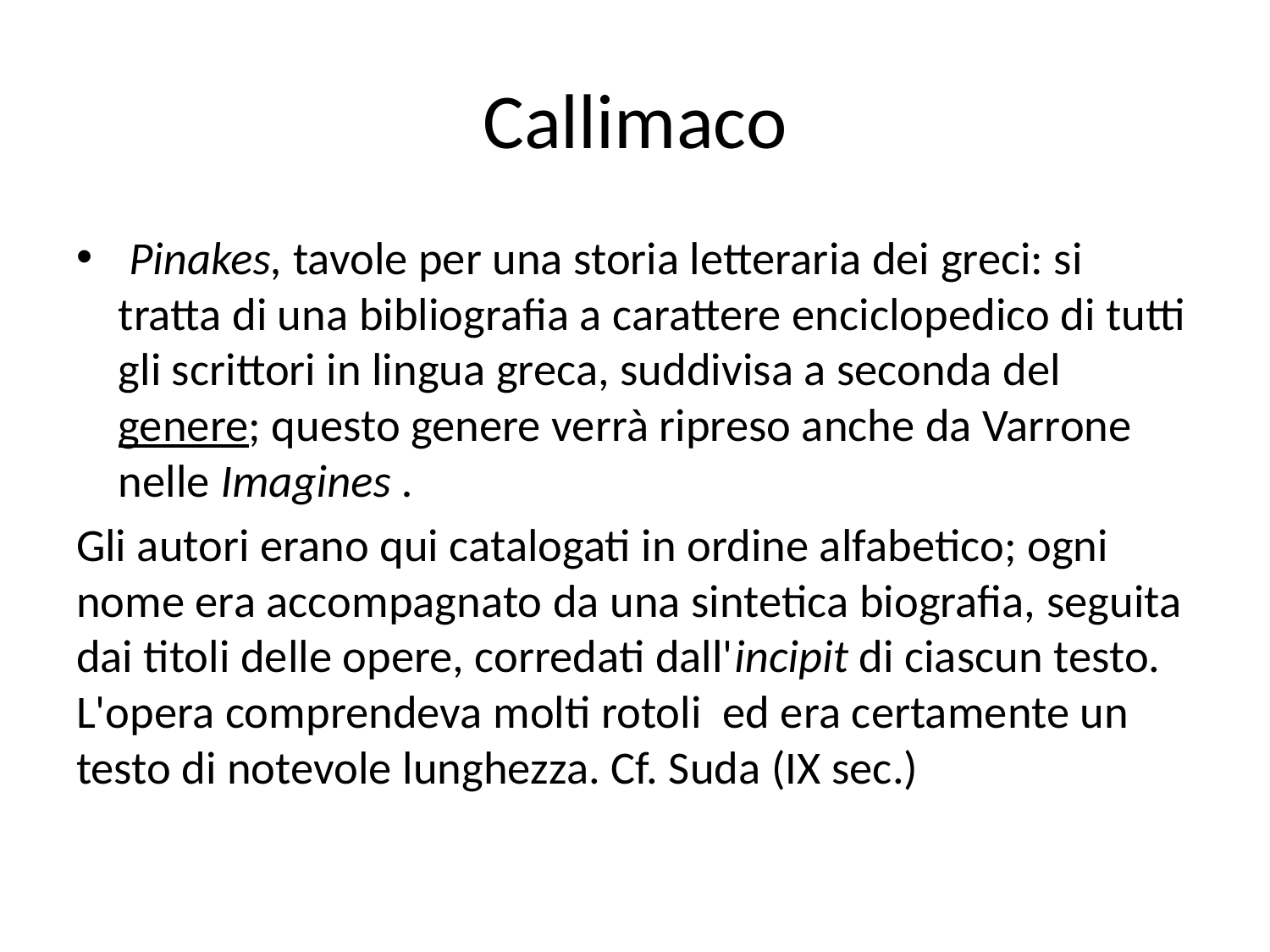

# Callimaco
 Pinakes, tavole per una storia letteraria dei greci: si tratta di una bibliografia a carattere enciclopedico di tutti gli scrittori in lingua greca, suddivisa a seconda del genere; questo genere verrà ripreso anche da Varrone  nelle Imagines .
Gli autori erano qui catalogati in ordine alfabetico; ogni nome era accompagnato da una sintetica biografia, seguita dai titoli delle opere, corredati dall'incipit di ciascun testo. L'opera comprendeva molti rotoli  ed era certamente un testo di notevole lunghezza. Cf. Suda (IX sec.)